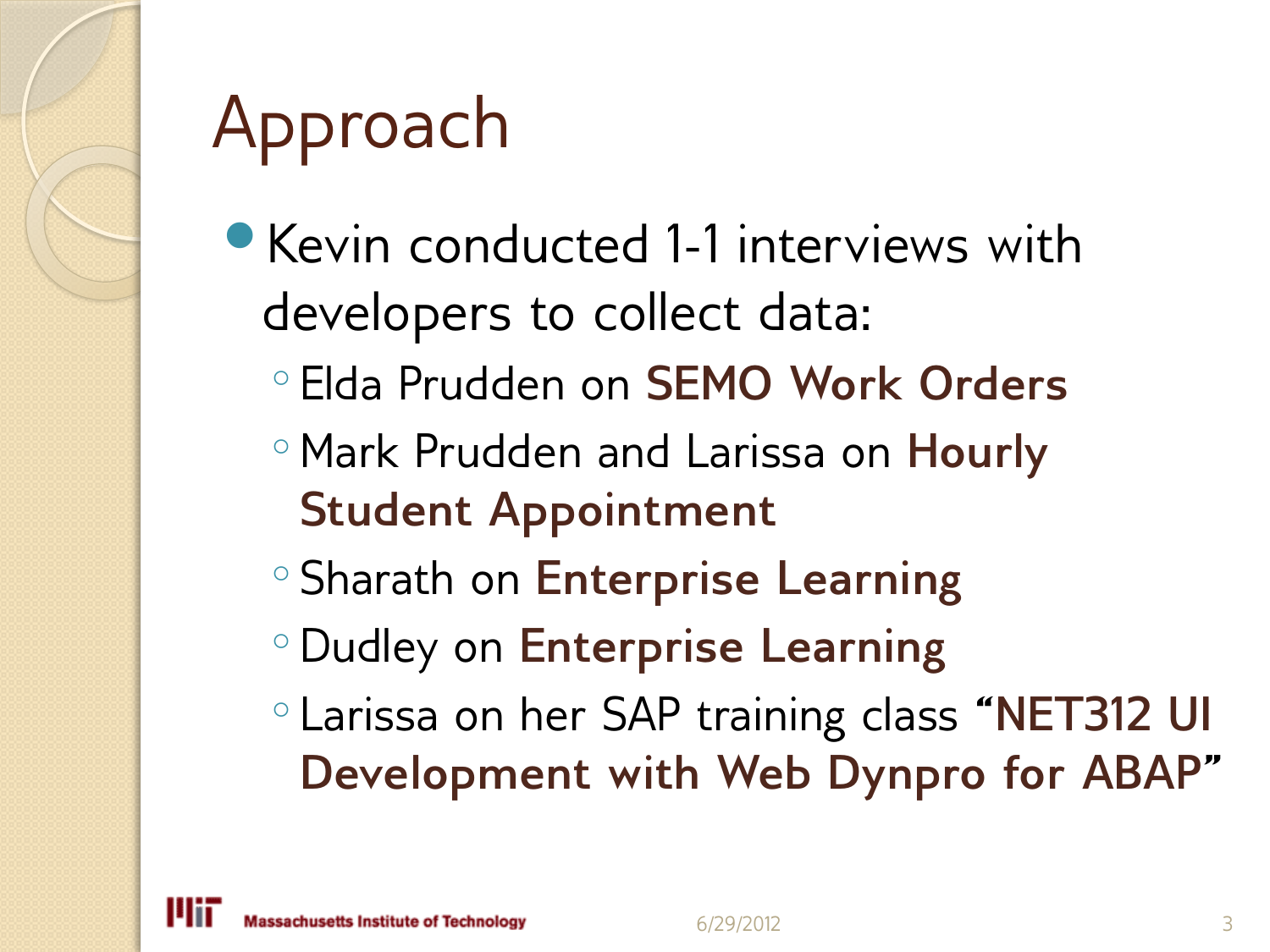

# Approach
Kevin conducted 1-1 interviews with developers to collect data:
Elda Prudden on SEMO Work Orders
Mark Prudden and Larissa on Hourly Student Appointment
Sharath on Enterprise Learning
Dudley on Enterprise Learning
Larissa on her SAP training class “NET312 UI Development with Web Dynpro for ABAP”
6/29/2012
3